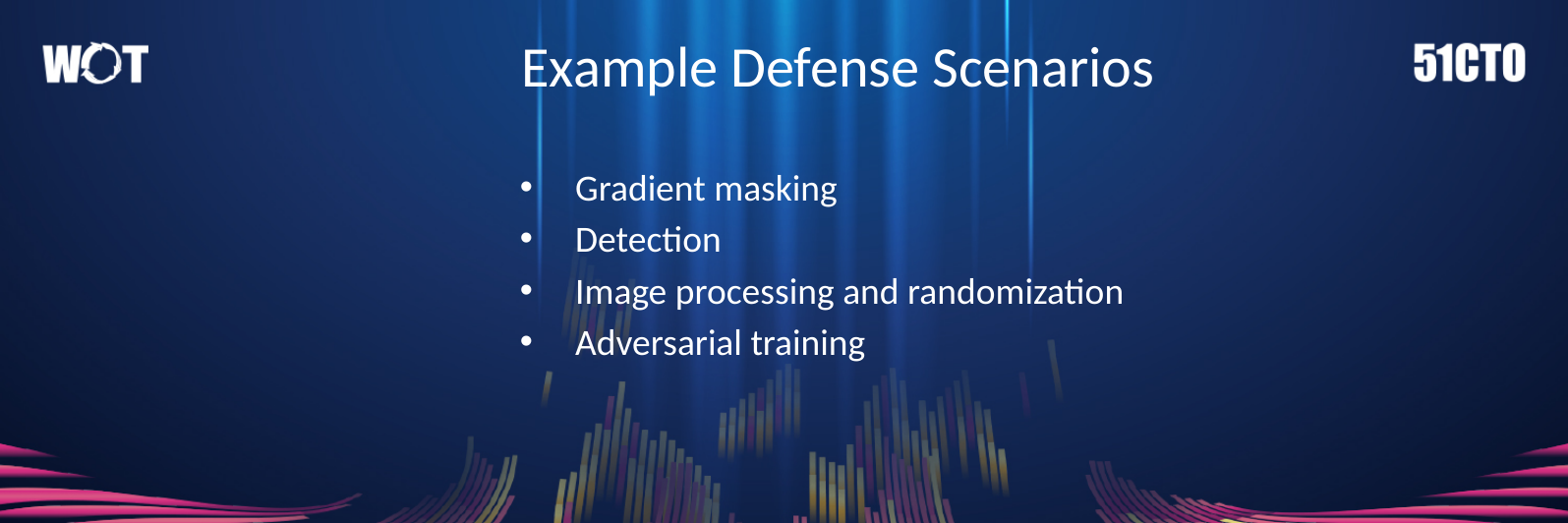

# Example Defense Scenarios
Gradient masking
Detection
Image processing and randomization
Adversarial training